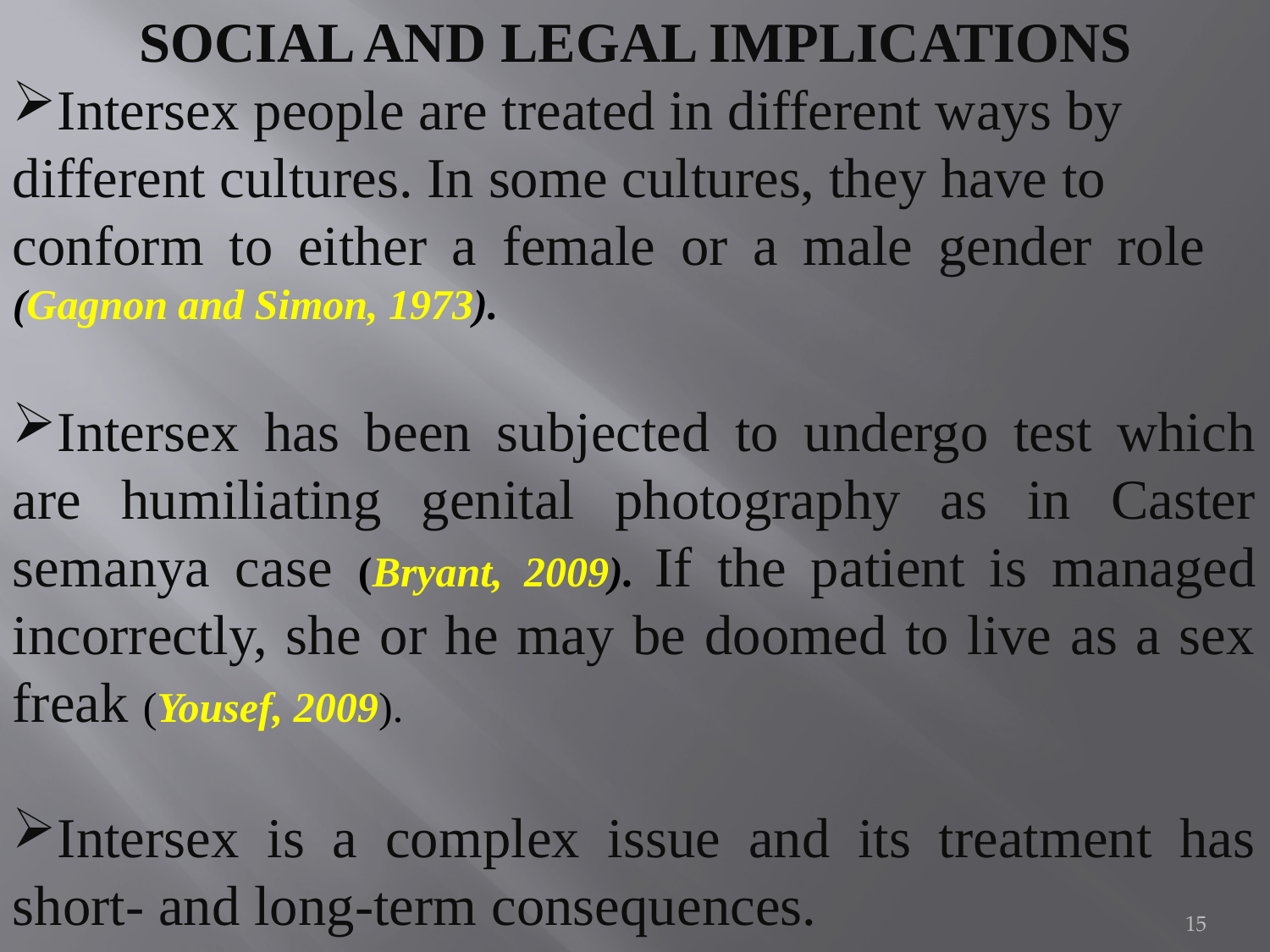

SOCIAL AND LEGAL IMPLICATIONS
Intersex people are treated in different ways by
different cultures. In some cultures, they have to
conform to either a female or a male gender role   (Gagnon and Simon, 1973).

Intersex has been subjected to undergo test which are humiliating genital photography as in Caster semanya case (Bryant, 2009). If the patient is managed incorrectly, she or he may be doomed to live as a sex freak (Yousef, 2009).

Intersex is a complex issue and its treatment has short- and long-term consequences.
15